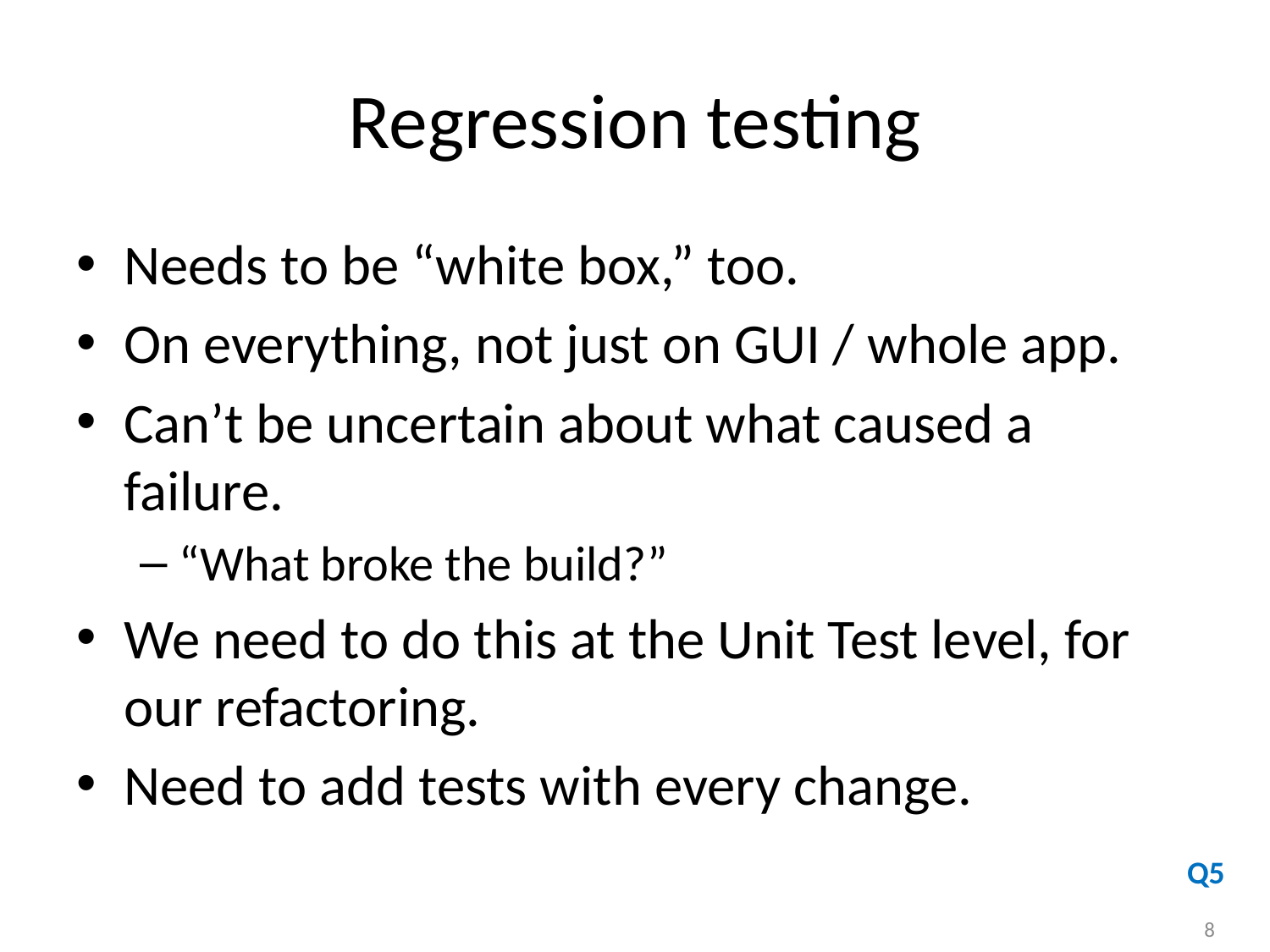

# Regression testing
Needs to be “white box,” too.
On everything, not just on GUI / whole app.
Can’t be uncertain about what caused a failure.
“What broke the build?”
We need to do this at the Unit Test level, for our refactoring.
Need to add tests with every change.
Q5